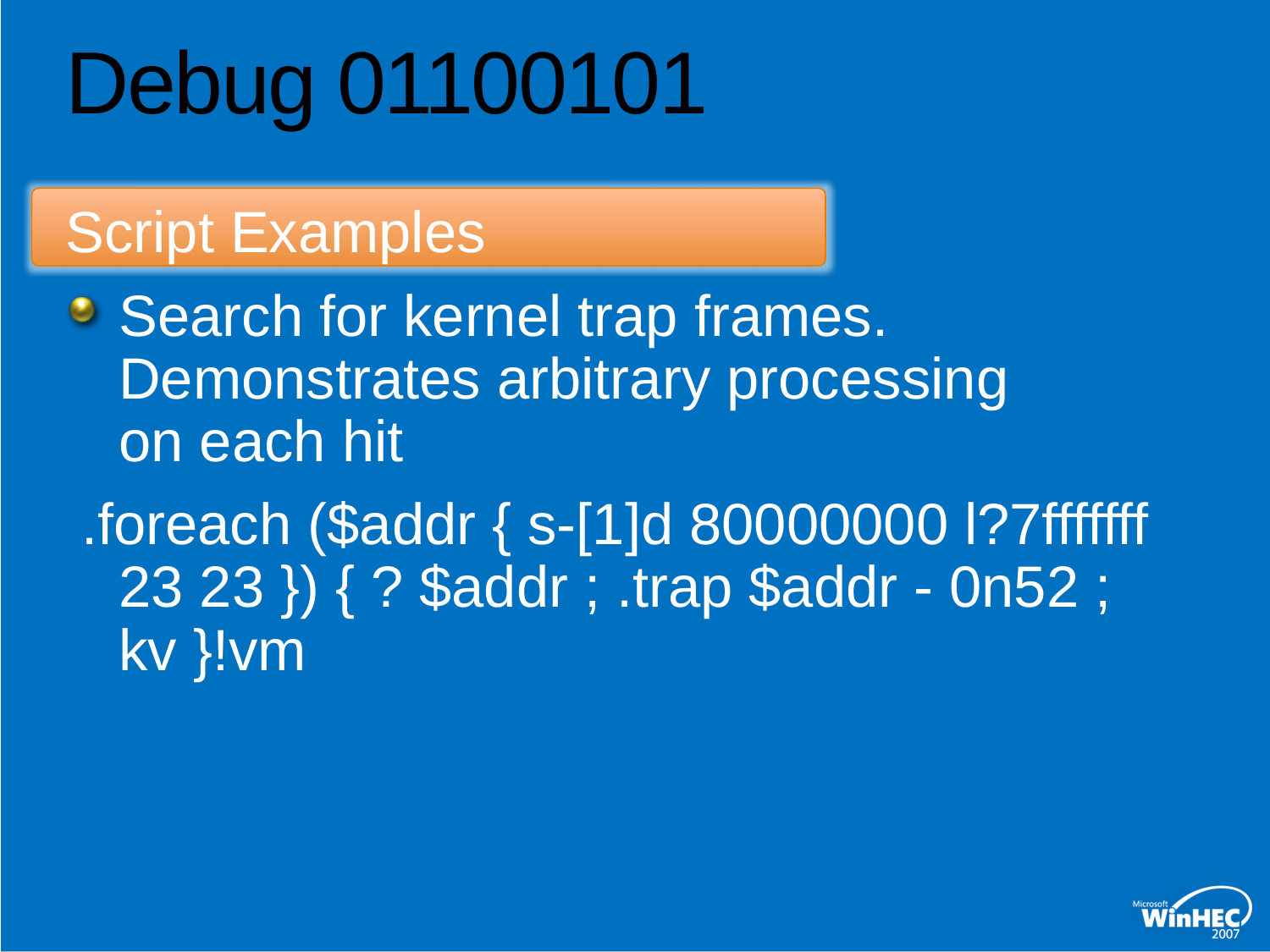

# Debug 01100101

Script Examples
Search for kernel trap frames. Demonstrates arbitrary processing
on each hit
 .foreach ($addr { s-[1]d 80000000 l?7fffffff 23 23 }) { ? $addr ; .trap $addr - 0n52 ; kv }!vm